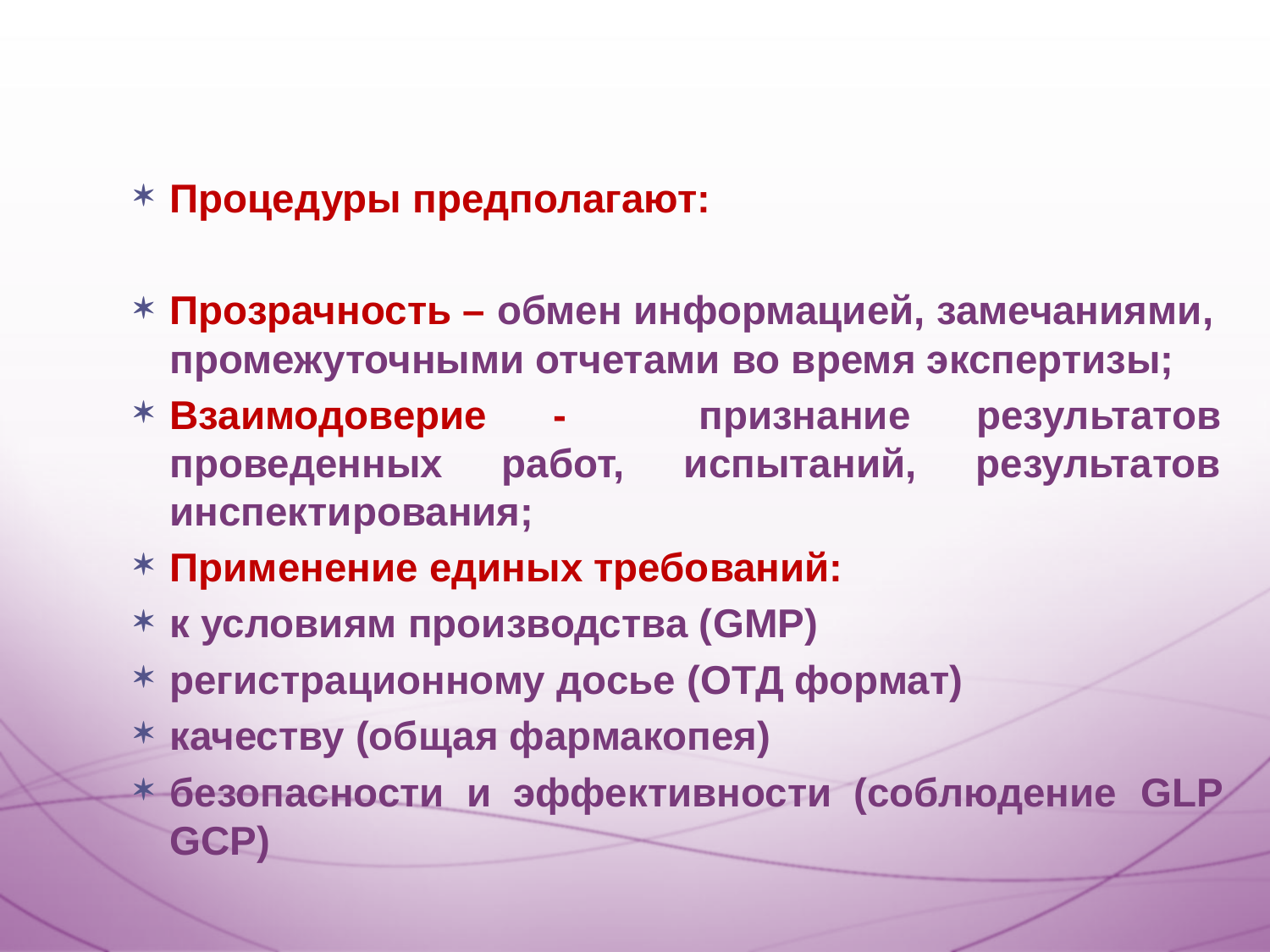

#
Процедуры предполагают:

Прозрачность – обмен информацией, замечаниями, промежуточными отчетами во время экспертизы;
Взаимодоверие -  признание результатов проведенных работ, испытаний, результатов инспектирования;
Применение единых требований:
к условиям производства (GMP)
регистрационному досье (ОТД формат)
качеству (общая фармакопея)
безопасности и эффективности (соблюдение GLP GCP)